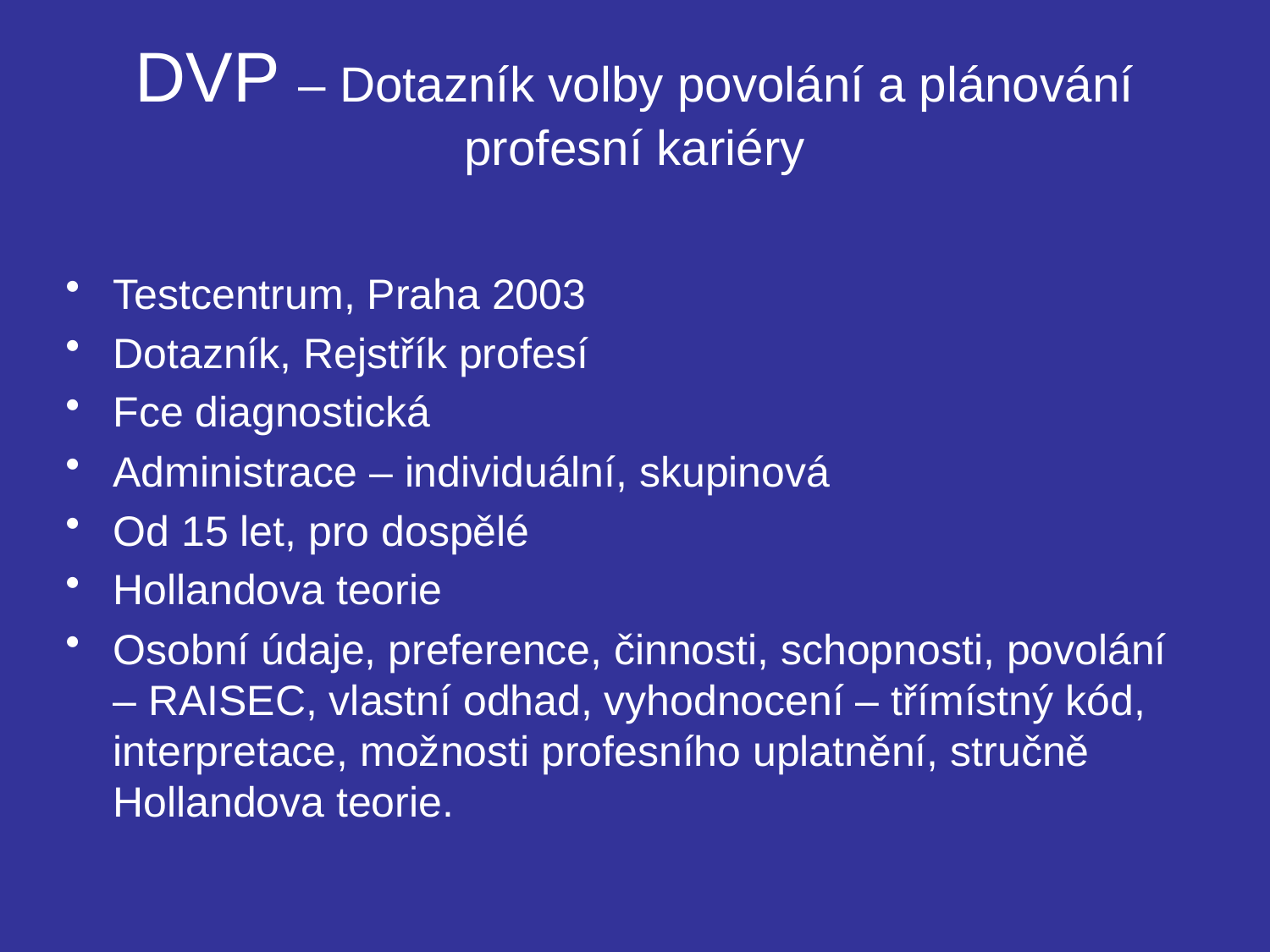

# DVP – Dotazník volby povolání a plánování profesní kariéry

Testcentrum, Praha 2003
Dotazník, Rejstřík profesí
Fce diagnostická
Administrace – individuální, skupinová
Od 15 let, pro dospělé
Hollandova teorie
Osobní údaje, preference, činnosti, schopnosti, povolání – RAISEC, vlastní odhad, vyhodnocení – třímístný kód, interpretace, možnosti profesního uplatnění, stručně Hollandova teorie.